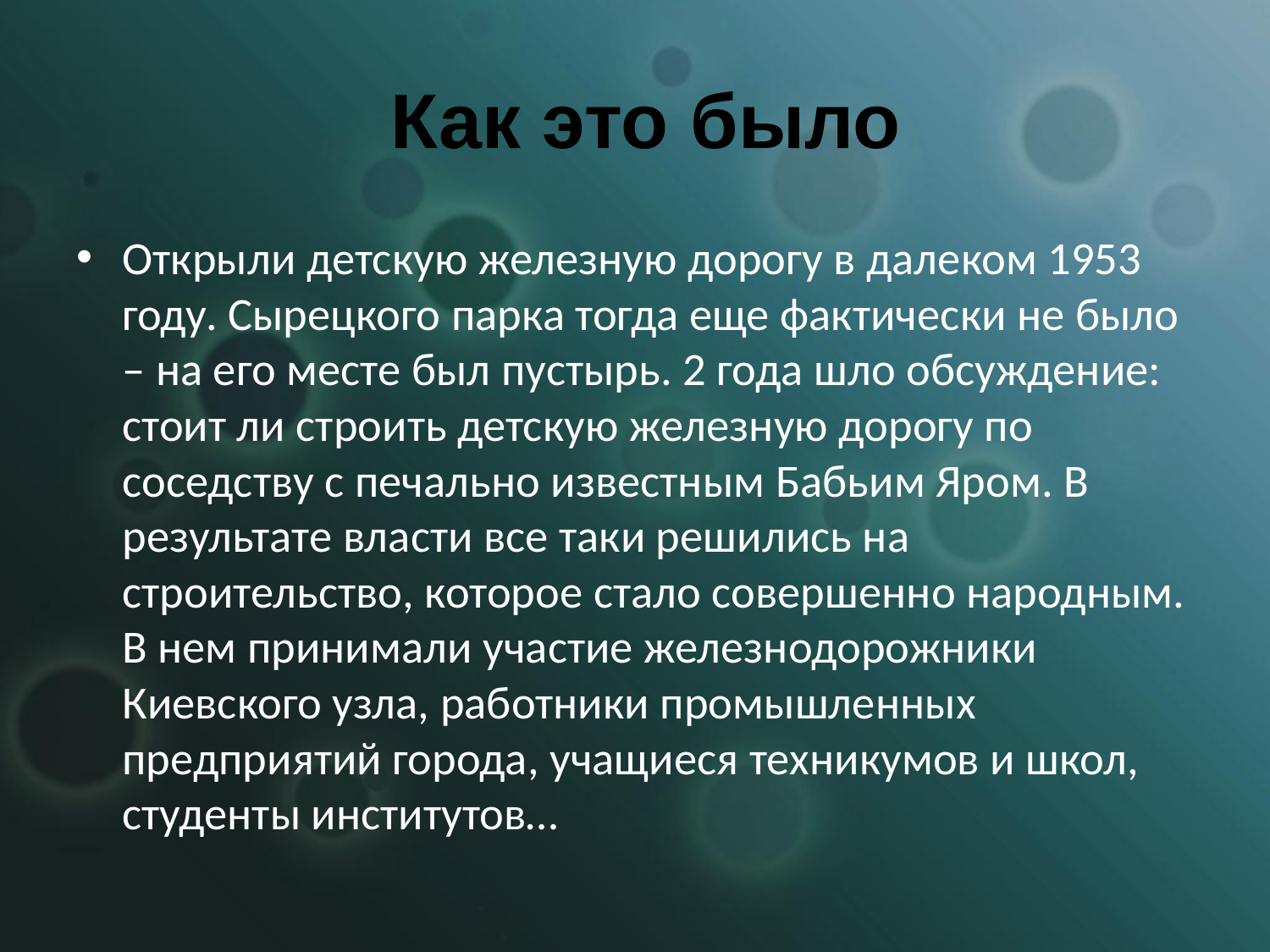

# Как это было
Открыли детскую железную дорогу в далеком 1953 году. Сырецкого парка тогда еще фактически не было – на его месте был пустырь. 2 года шло обсуждение: стоит ли строить детскую железную дорогу по соседству с печально известным Бабьим Яром. В результате власти все таки решились на строительство, которое стало совершенно народным. В нем принимали участие железнодорожники Киевского узла, работники промышленных предприятий города, учащиеся техникумов и школ, студенты институтов…